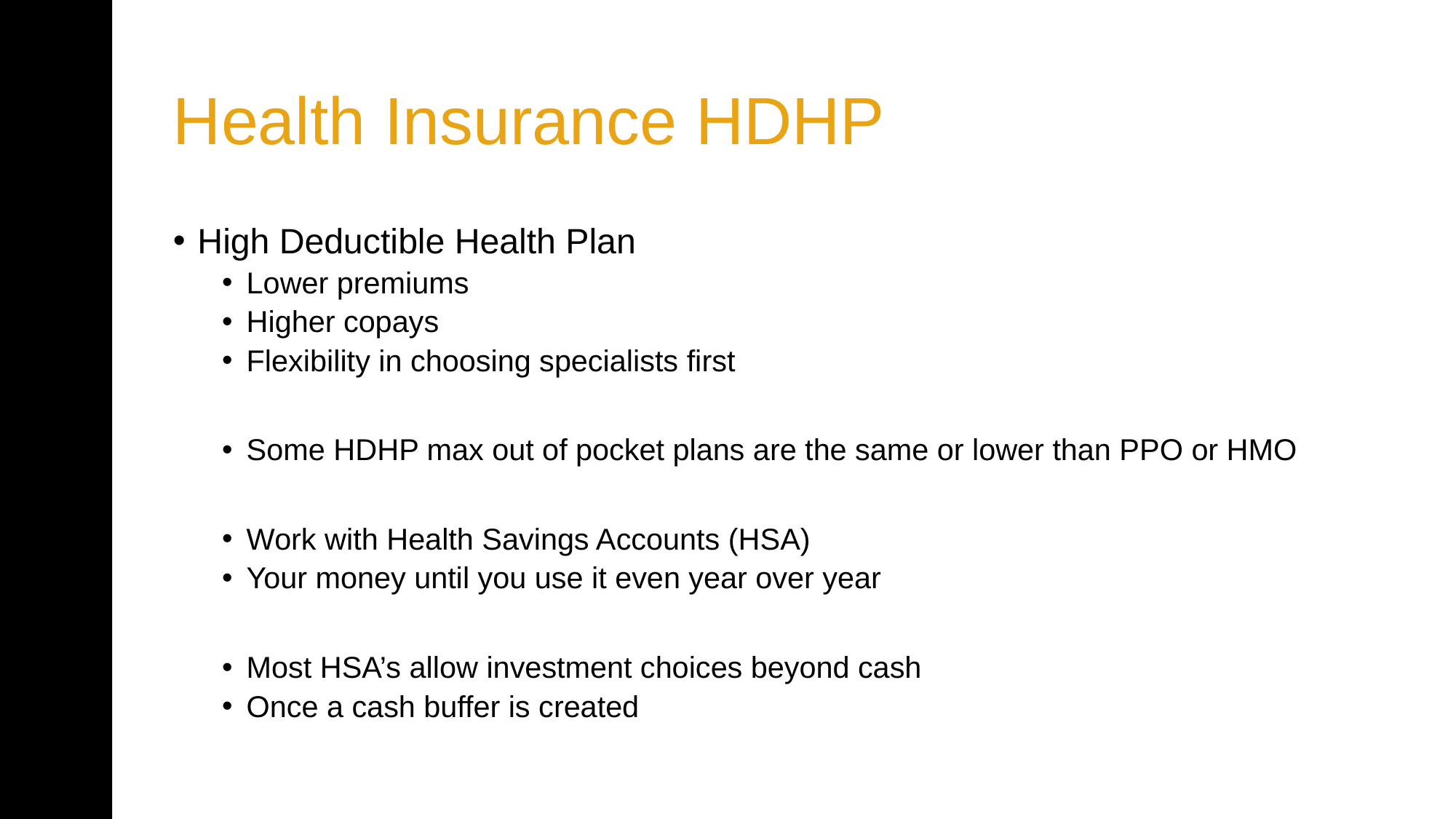

# Health Insurance HDHP
High Deductible Health Plan
Lower premiums
Higher copays
Flexibility in choosing specialists first

Some HDHP max out of pocket plans are the same or lower than PPO or HMO

Work with Health Savings Accounts (HSA)
Your money until you use it even year over year

Most HSA’s allow investment choices beyond cash
Once a cash buffer is created